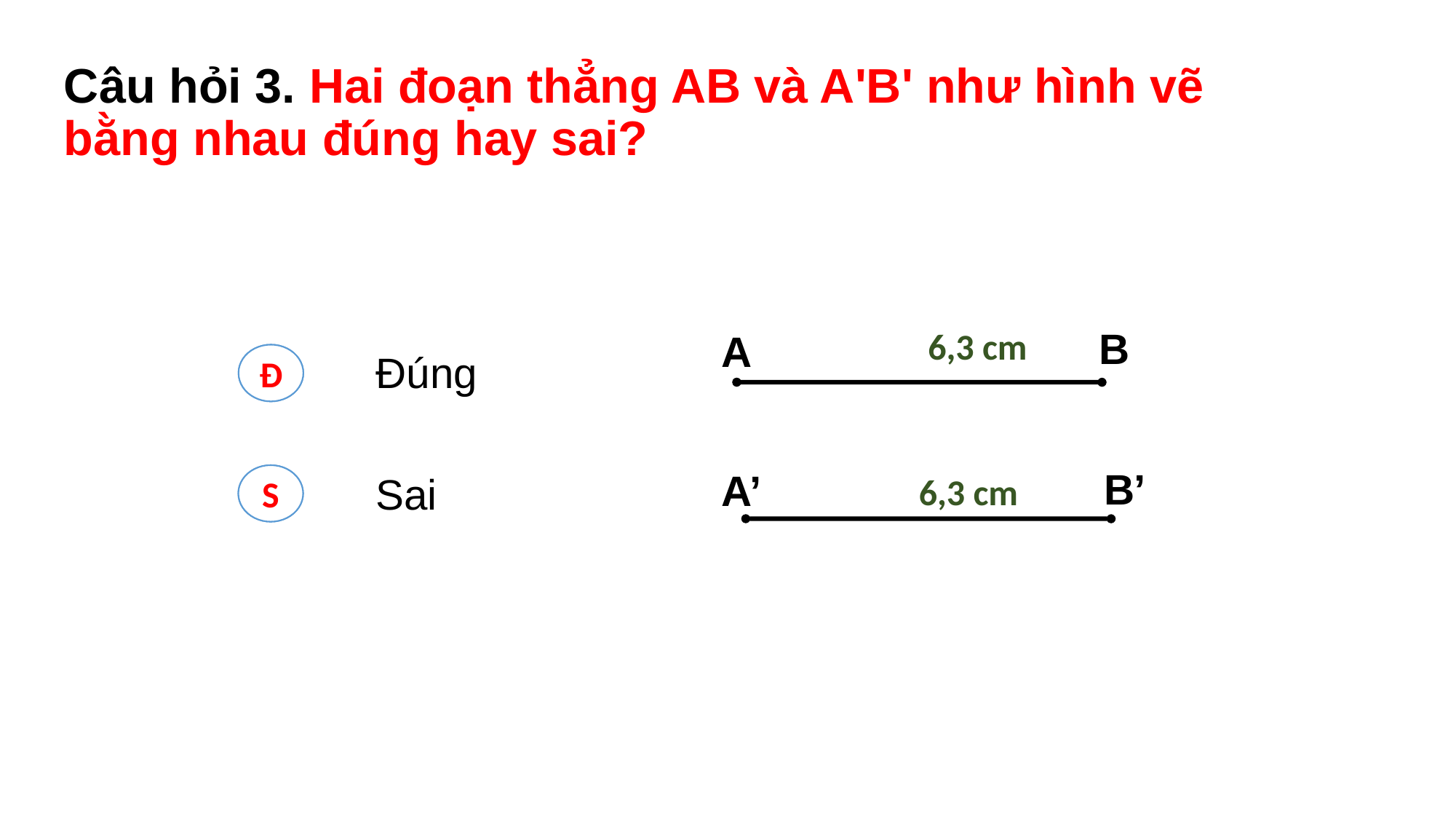

# Câu hỏi 3. Hai đoạn thẳng AB và A'B' như hình vẽ bằng nhau đúng hay sai?
B
6,3 cm
A
A
Đ
Đúng

B’
A’
6,3 cm
B
S
Sai